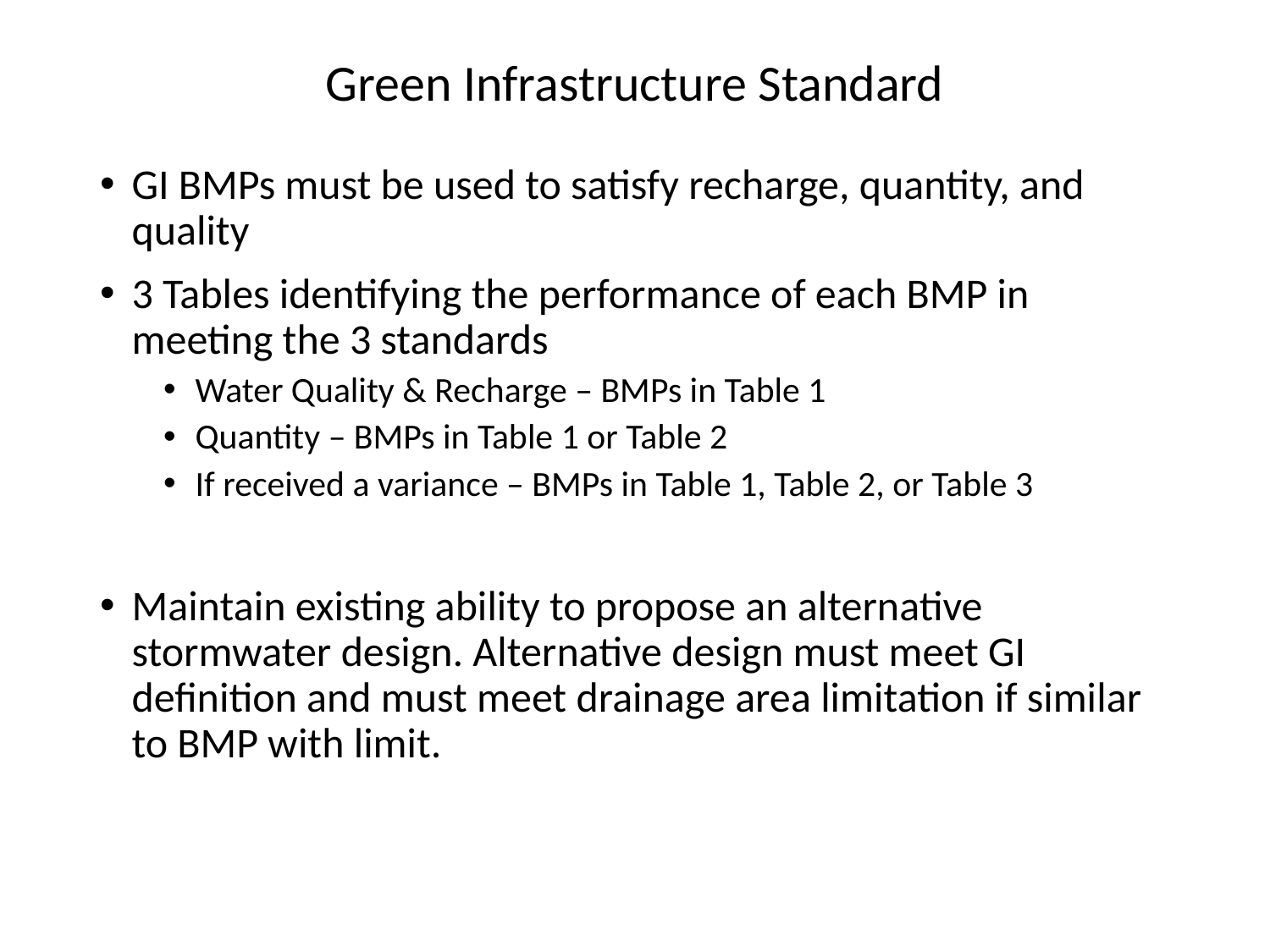

# Green Infrastructure Standard
GI BMPs must be used to satisfy recharge, quantity, and quality
3 Tables identifying the performance of each BMP in meeting the 3 standards
Water Quality & Recharge – BMPs in Table 1
Quantity – BMPs in Table 1 or Table 2
If received a variance – BMPs in Table 1, Table 2, or Table 3

Maintain existing ability to propose an alternative stormwater design. Alternative design must meet GI definition and must meet drainage area limitation if similar to BMP with limit.